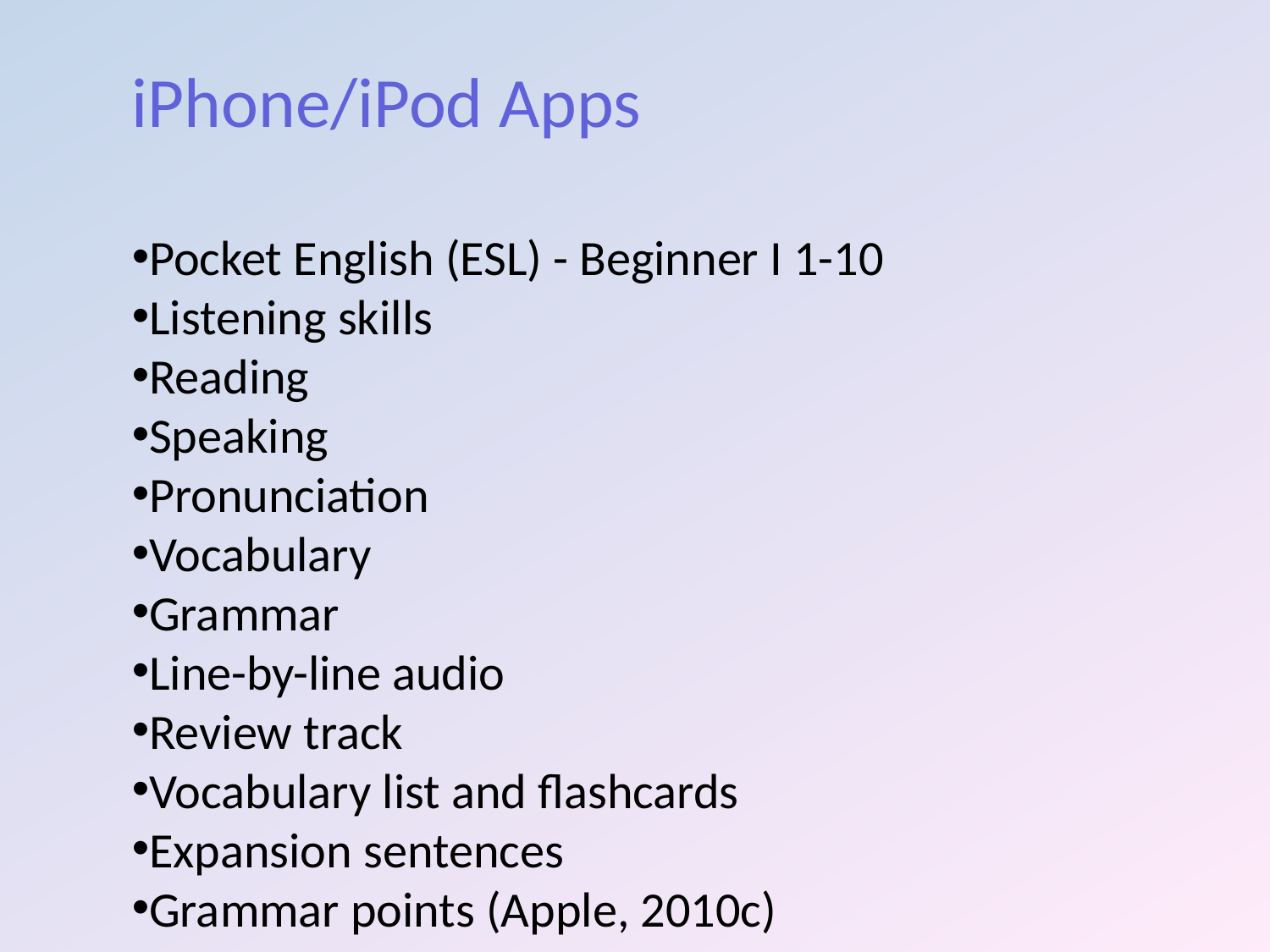

iPhone/iPod Apps

Pocket English (ESL) - Beginner I 1-10
Listening skills
Reading
Speaking
Pronunciation
Vocabulary
Grammar
Line-by-line audio
Review track
Vocabulary list and flashcards
Expansion sentences
Grammar points (Apple, 2010c)